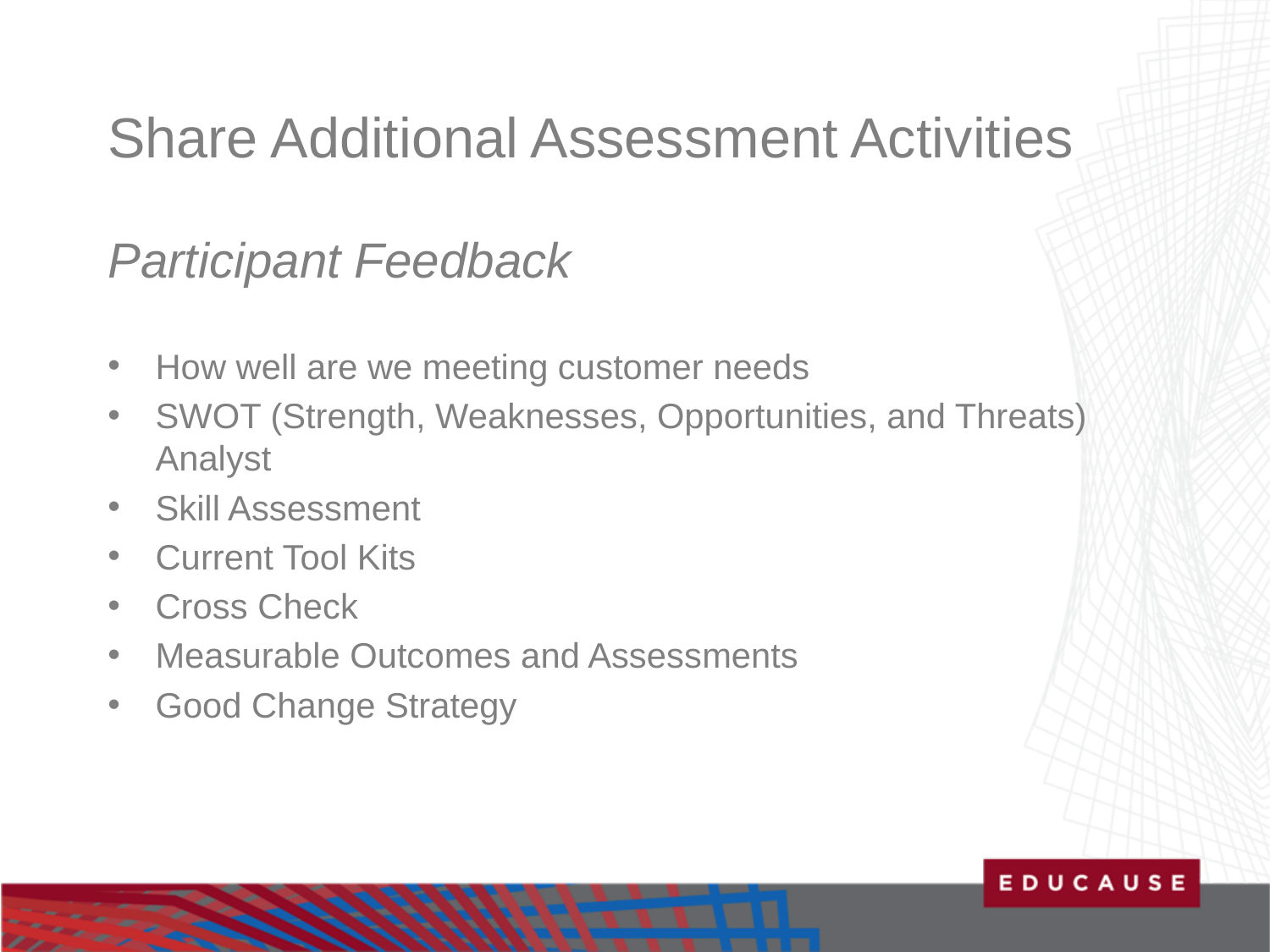

# Share Additional Assessment Activities
Participant Feedback

How well are we meeting customer needs
SWOT (Strength, Weaknesses, Opportunities, and Threats) Analyst
Skill Assessment
Current Tool Kits
Cross Check
Measurable Outcomes and Assessments
Good Change Strategy